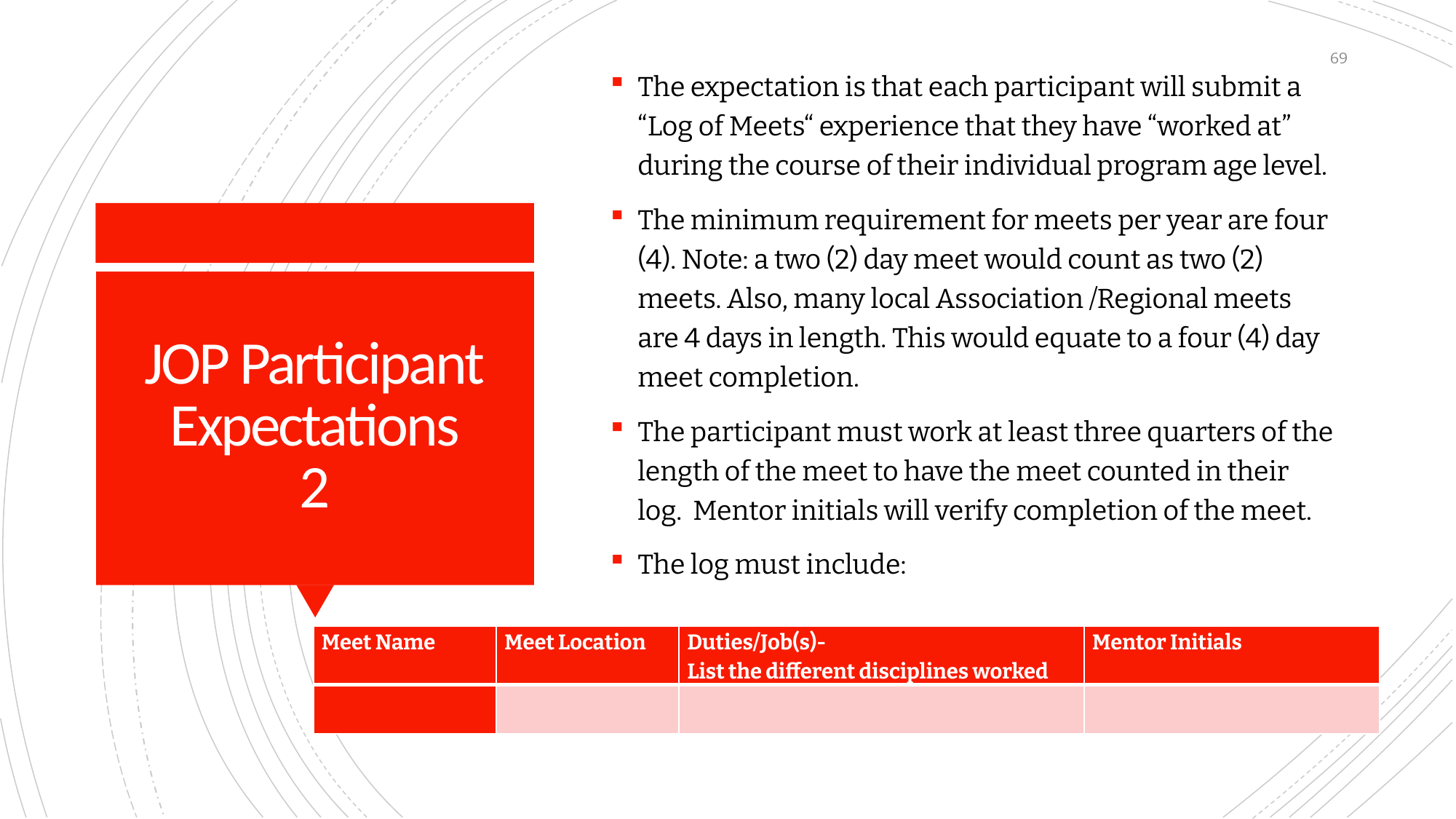

69
The expectation is that each participant will submit a “Log of Meets“ experience that they have “worked at” during the course of their individual program age level.
The minimum requirement for meets per year are four (4). Note: a two (2) day meet would count as two (2) meets. Also, many local Association /Regional meets are 4 days in length. This would equate to a four (4) day meet completion.
The participant must work at least three quarters of the length of the meet to have the meet counted in their log.  Mentor initials will verify completion of the meet.
The log must include:

# JOP Participant Expectations 2
| Meet Name | Meet Location | Duties/Job(s)- List the different disciplines worked | Mentor Initials |
| --- | --- | --- | --- |
|  |  |  |  |